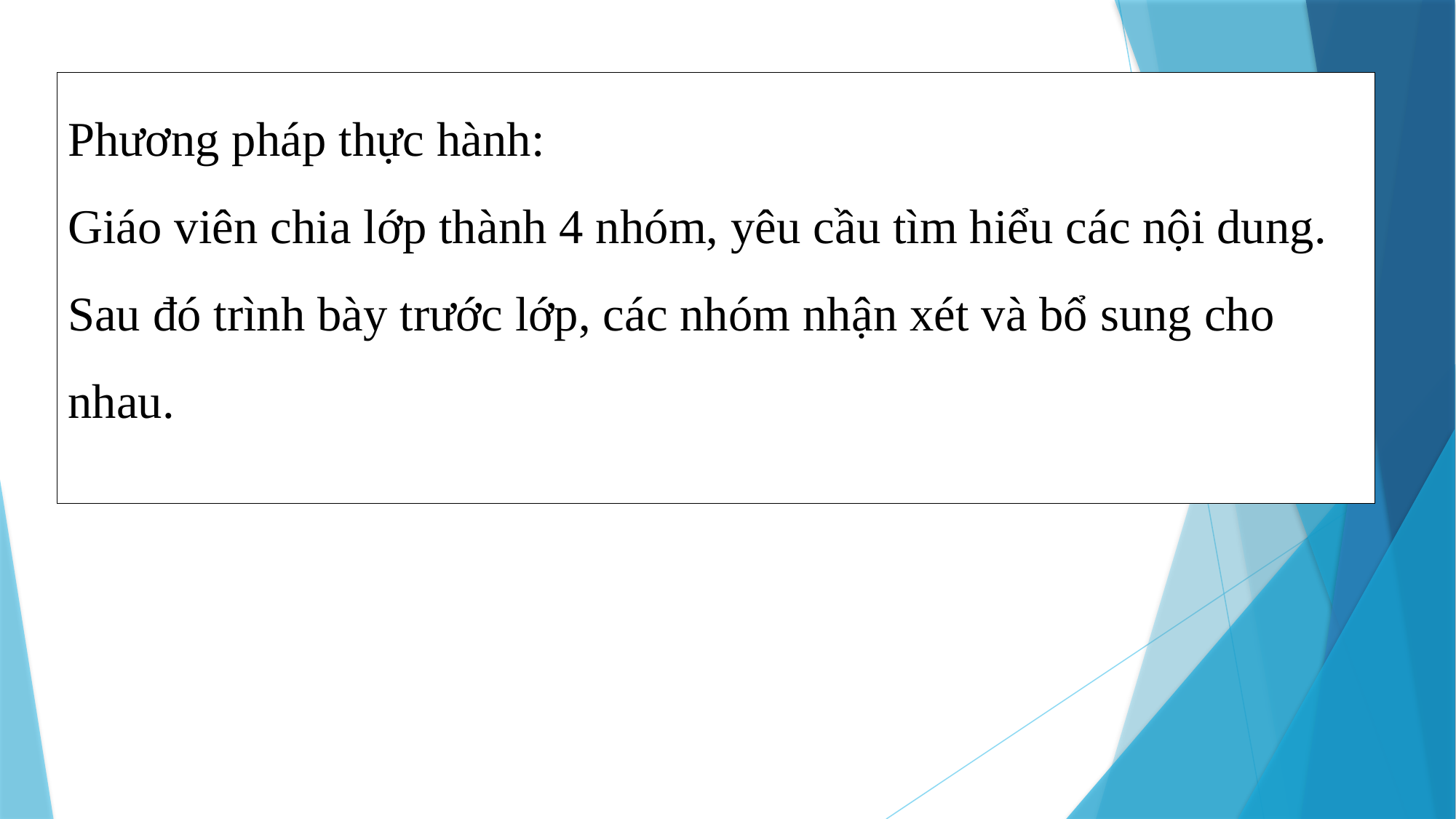

# Phương pháp thực hành: Giáo viên chia lớp thành 4 nhóm, yêu cầu tìm hiểu các nội dung. Sau đó trình bày trước lớp, các nhóm nhận xét và bổ sung cho nhau.